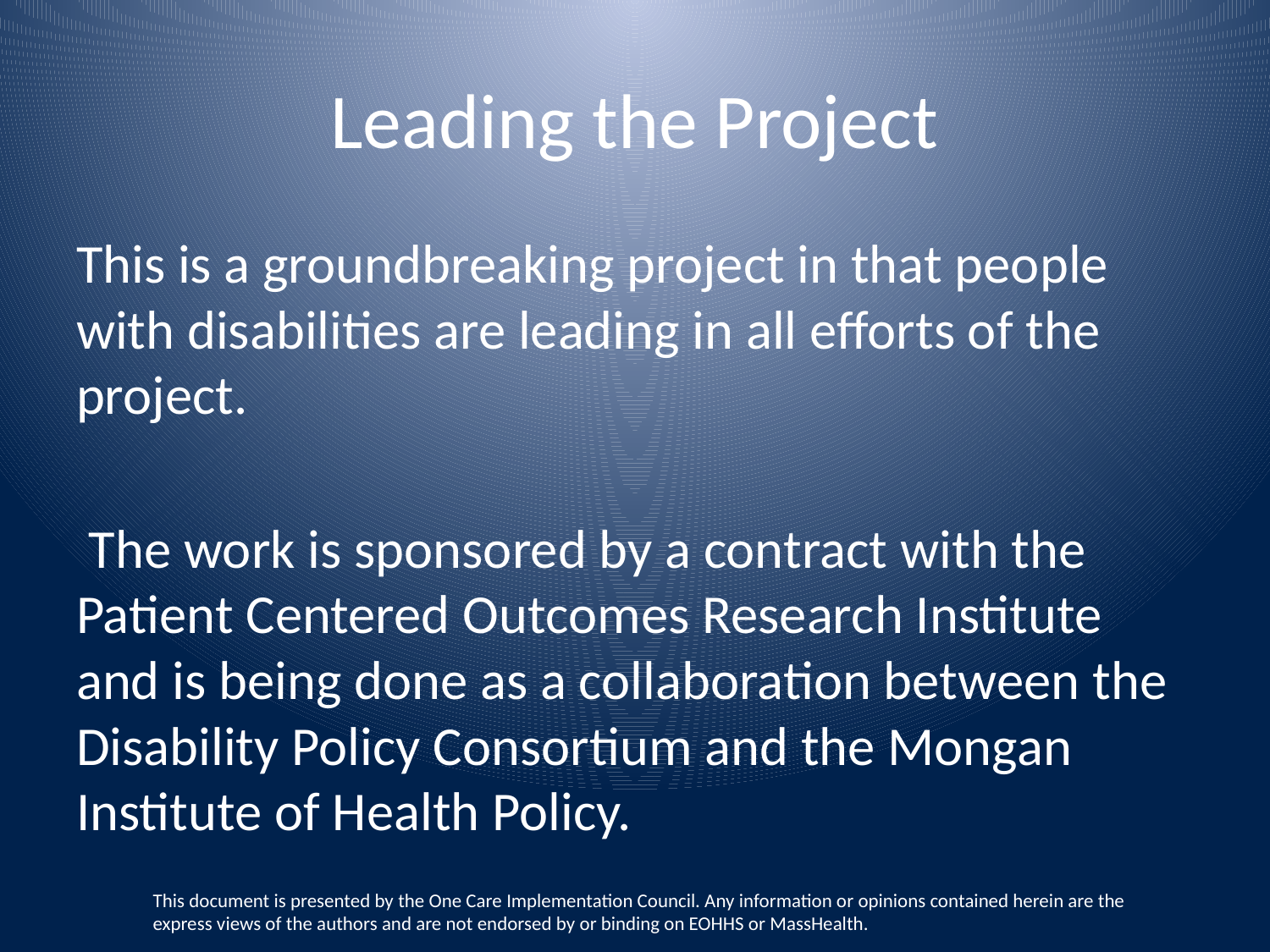

# Leading the Project
This is a groundbreaking project in that people with disabilities are leading in all efforts of the project.

 The work is sponsored by a contract with the Patient Centered Outcomes Research Institute and is being done as a collaboration between the Disability Policy Consortium and the Mongan Institute of Health Policy.
This document is presented by the One Care Implementation Council. Any information or opinions contained herein are the express views of the authors and are not endorsed by or binding on EOHHS or MassHealth.